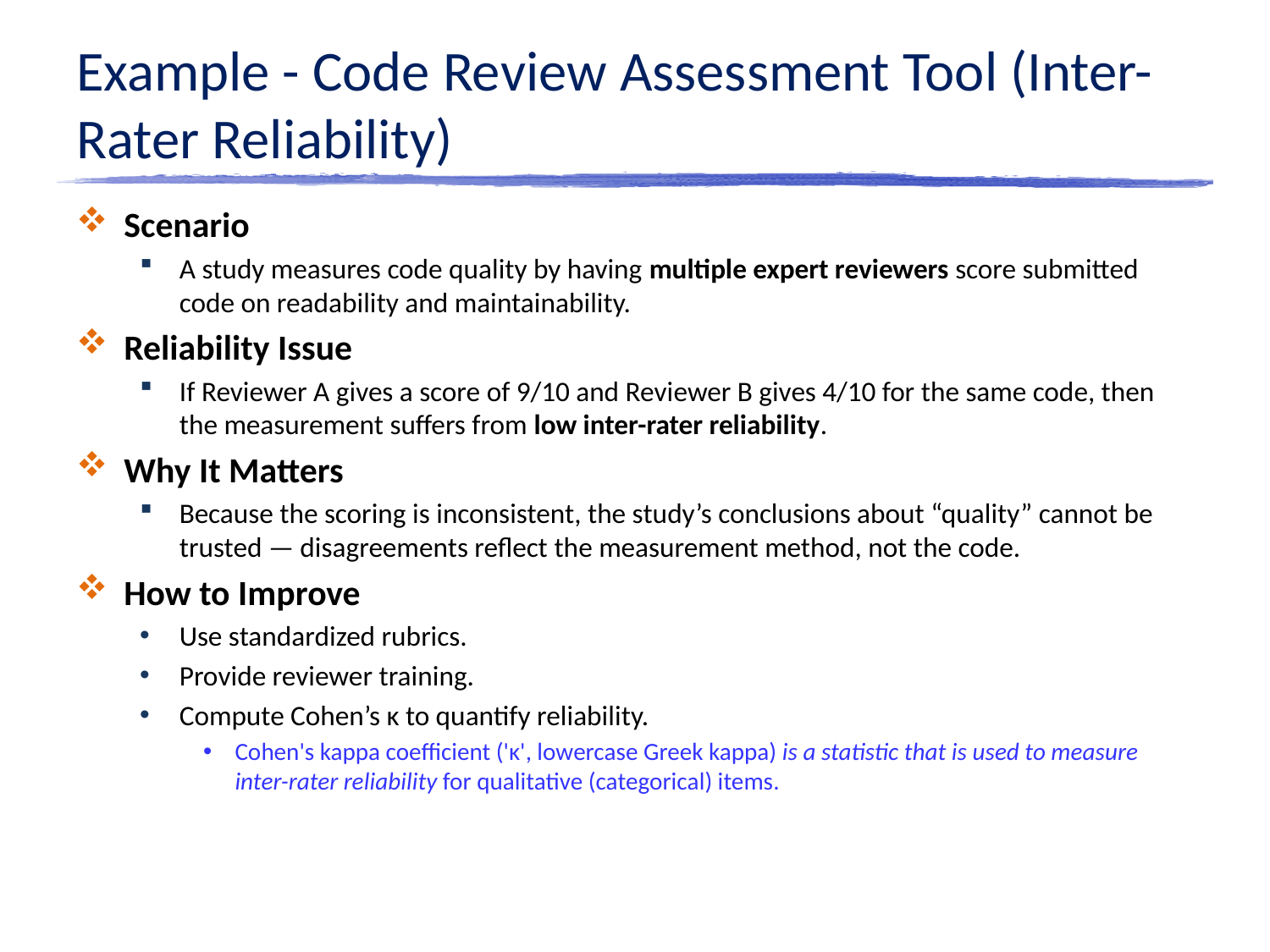

# Example - Code Review Assessment Tool (Inter-Rater Reliability)
Scenario
A study measures code quality by having multiple expert reviewers score submitted code on readability and maintainability.
Reliability Issue
If Reviewer A gives a score of 9/10 and Reviewer B gives 4/10 for the same code, then the measurement suffers from low inter-rater reliability.
Why It Matters
Because the scoring is inconsistent, the study’s conclusions about “quality” cannot be trusted — disagreements reflect the measurement method, not the code.
How to Improve
Use standardized rubrics.
Provide reviewer training.
Compute Cohen’s κ to quantify reliability.
Cohen's kappa coefficient ('κ', lowercase Greek kappa) is a statistic that is used to measure inter-rater reliability for qualitative (categorical) items.